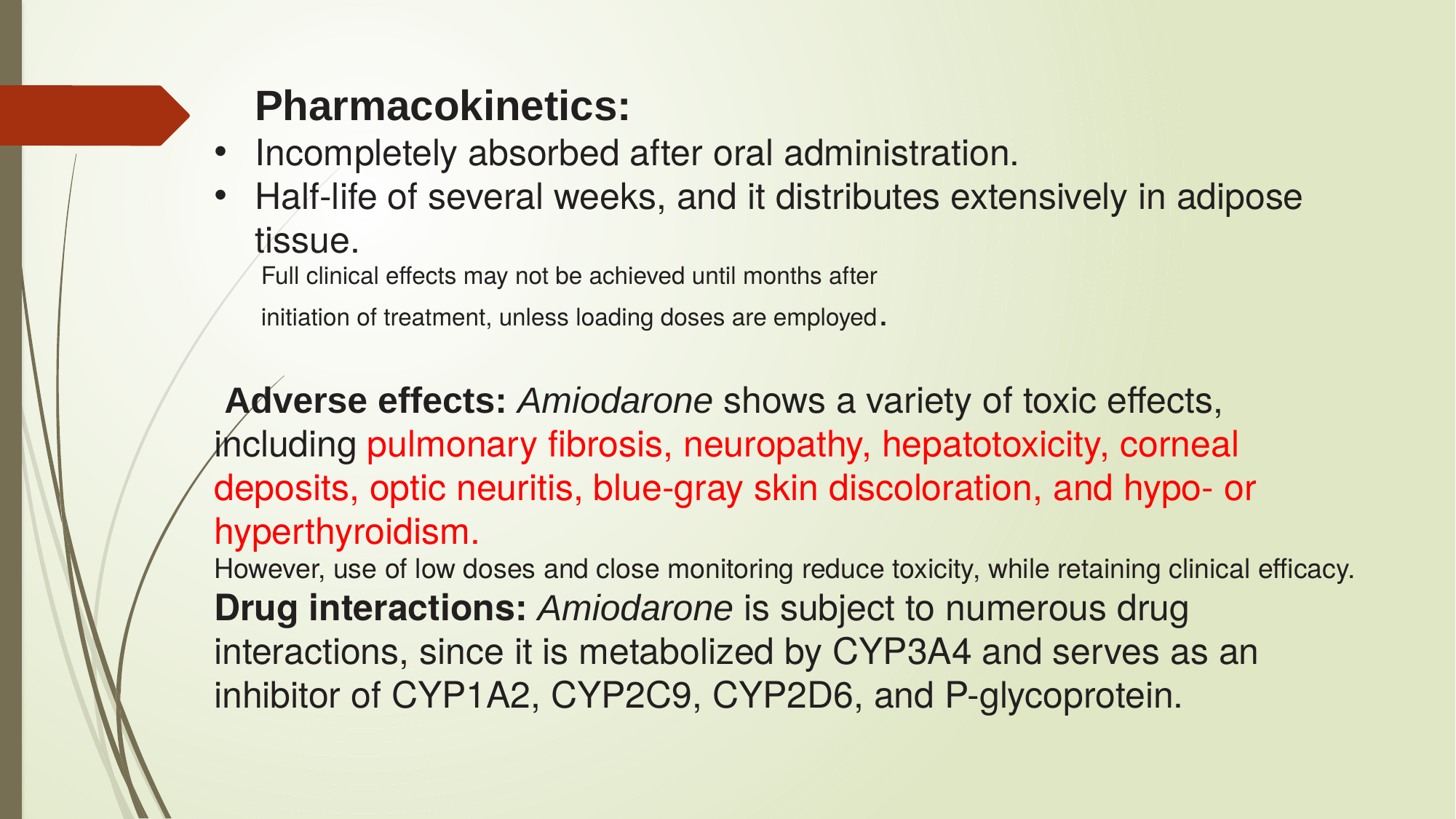

Pharmacokinetics:
Incompletely absorbed after oral administration.
Half-life of several weeks, and it distributes extensively in adipose
tissue.
       Full clinical effects may not be achieved until months after
       initiation of treatment, unless loading doses are employed.
 Adverse effects: Amiodarone shows a variety of toxic effects,
including pulmonary fibrosis, neuropathy, hepatotoxicity, corneal
deposits, optic neuritis, blue-gray skin discoloration, and hypo- or
hyperthyroidism.
However, use of low doses and close monitoring reduce toxicity, while retaining clinical efficacy.
Drug interactions: Amiodarone is subject to numerous drug interactions, since it is metabolized by CYP3A4 and serves as an inhibitor of CYP1A2, CYP2C9, CYP2D6, and P-glycoprotein.